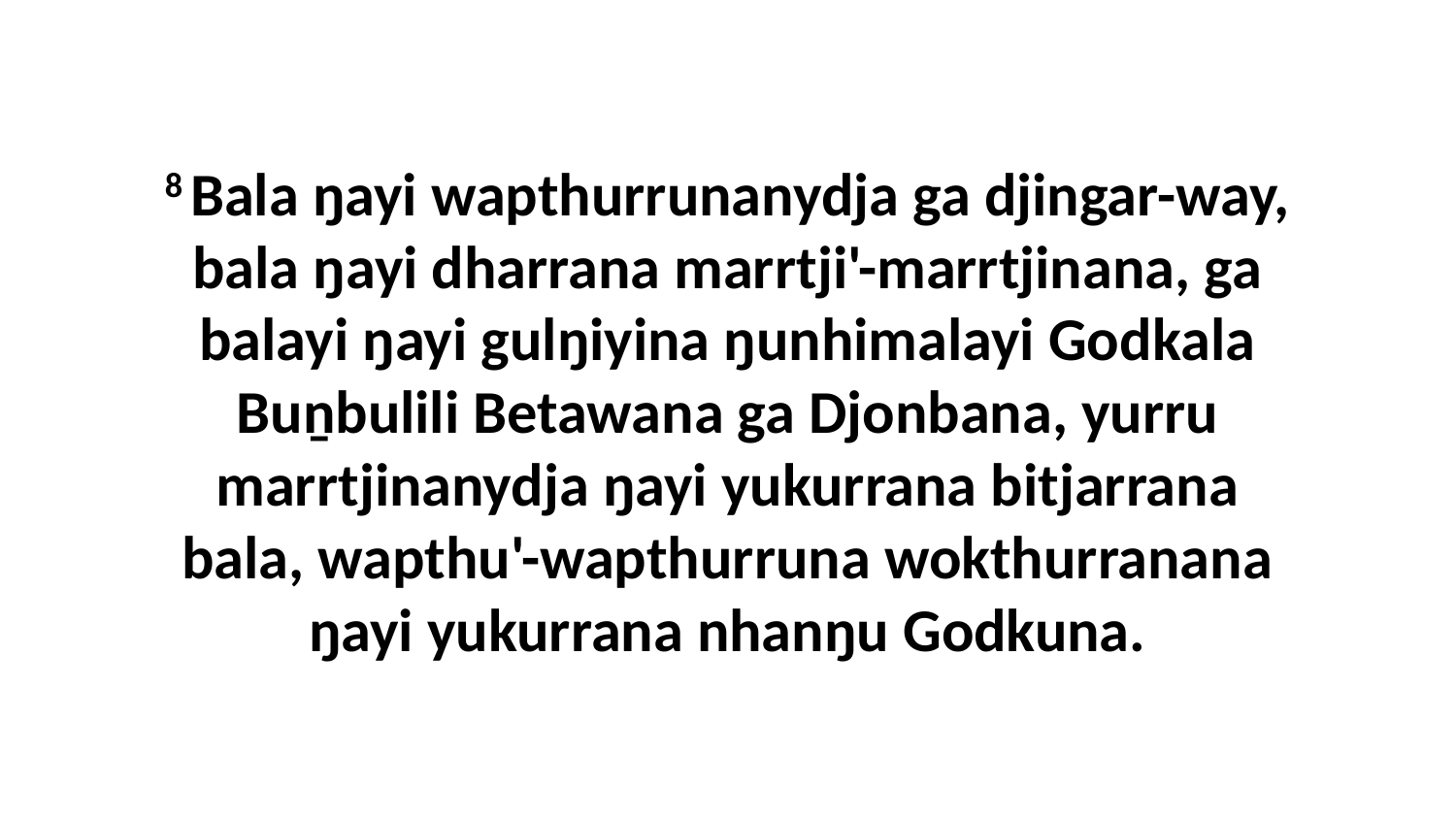

8 Bala ŋayi wapthurrunanydja ga djingar-way, bala ŋayi dharrana marrtji'-marrtjinana, ga balayi ŋayi gulŋiyina ŋunhimalayi Godkala Buṉbulili Betawana ga Djonbana, yurru marrtjinanydja ŋayi yukurrana bitjarrana bala, wapthu'-wapthurruna wokthurranana ŋayi yukurrana nhanŋu Godkuna.